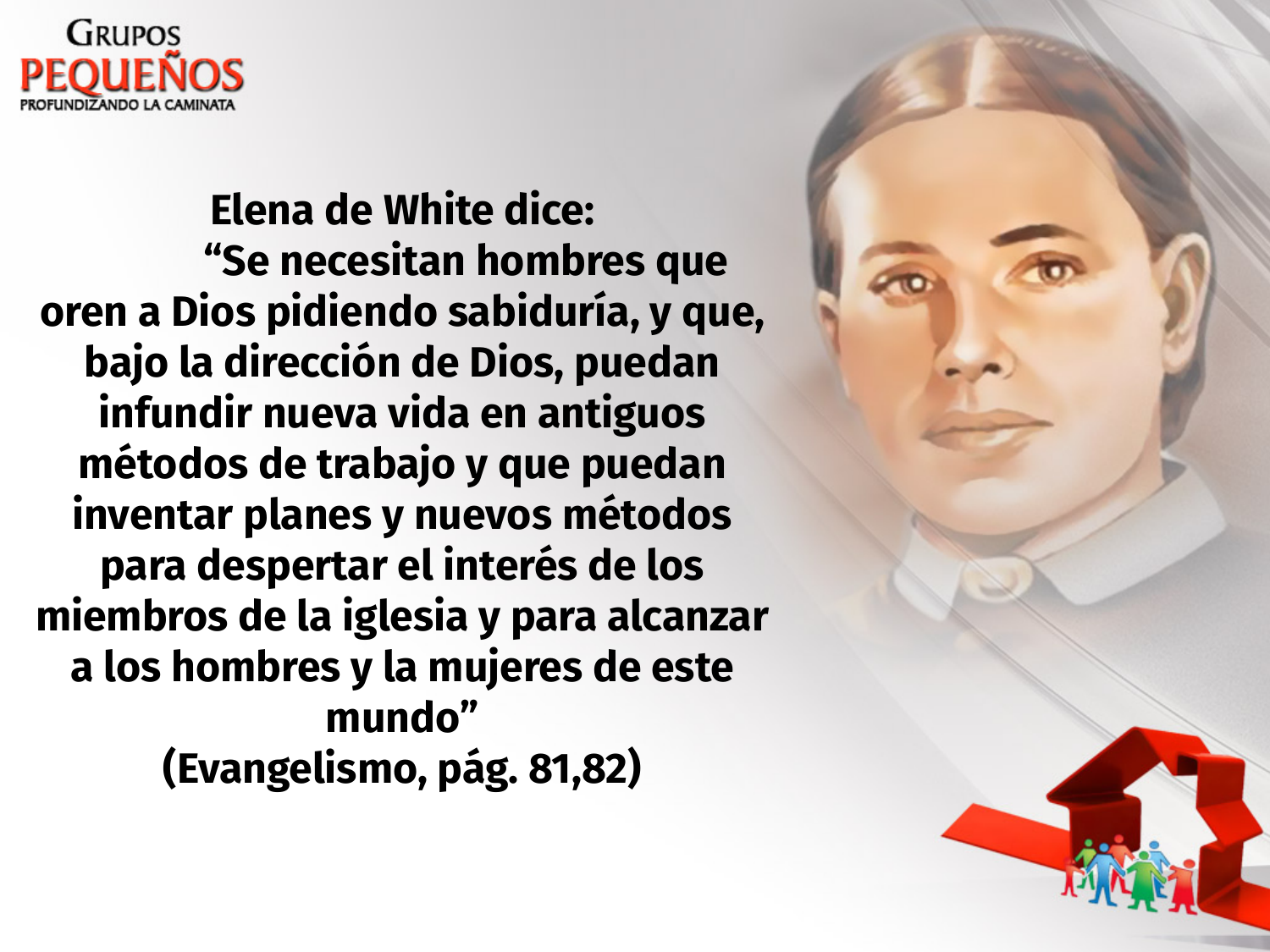

Elena de White dice:
	“Se necesitan hombres que oren a Dios pidiendo sabiduría, y que, bajo la dirección de Dios, puedan infundir nueva vida en antiguos métodos de trabajo y que puedan inventar planes y nuevos métodos para despertar el interés de los miembros de la iglesia y para alcanzar a los hombres y la mujeres de este mundo”
(Evangelismo, pág. 81,82)